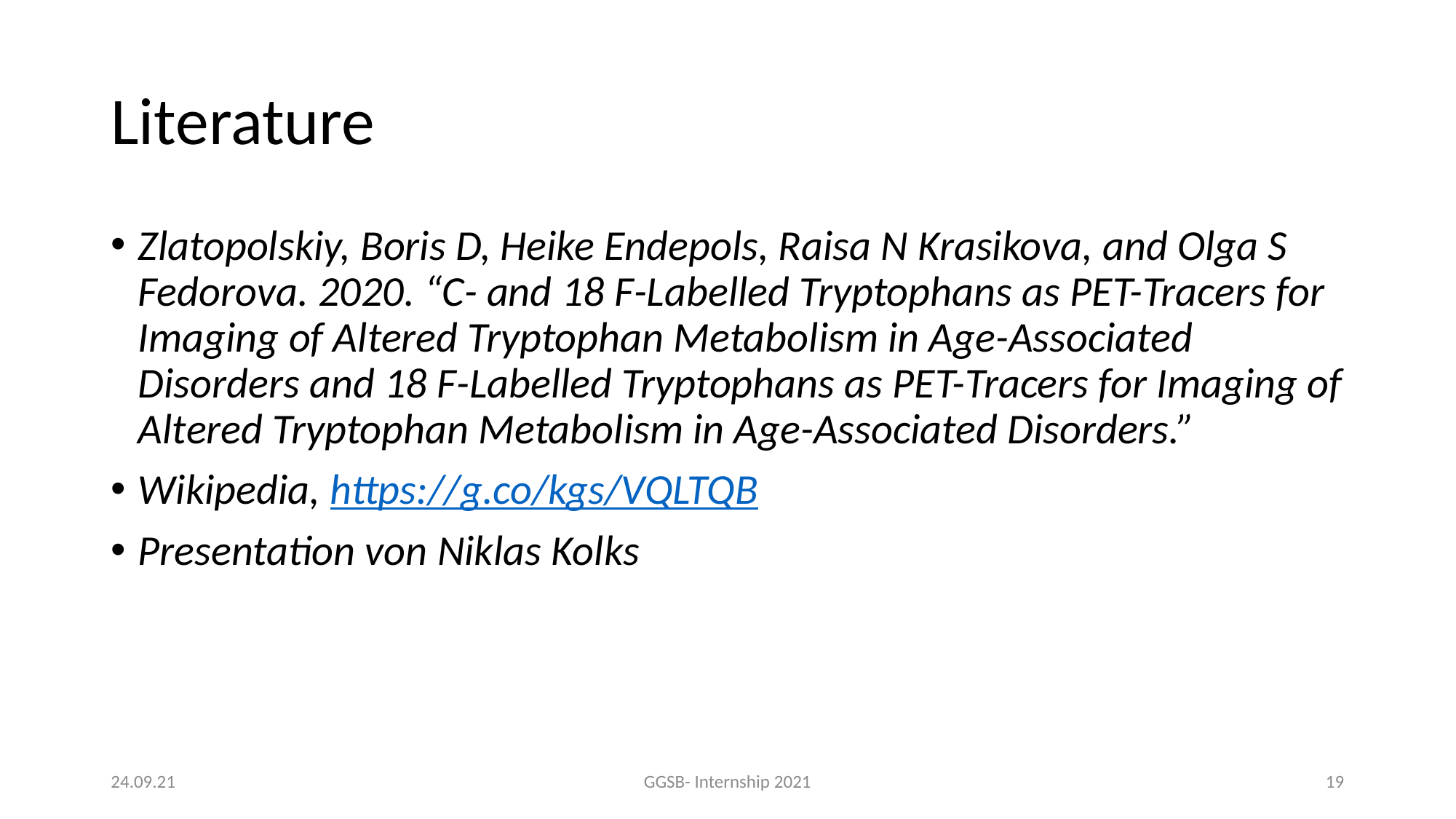

# Literature
Zlatopolskiy, Boris D, Heike Endepols, Raisa N Krasikova, and Olga S Fedorova. 2020. “C- and 18 F-Labelled Tryptophans as PET-Tracers for Imaging of Altered Tryptophan Metabolism in Age-Associated Disorders and 18 F-Labelled Tryptophans as PET-Tracers for Imaging of Altered Tryptophan Metabolism in Age-Associated Disorders.”
Wikipedia, https://g.co/kgs/VQLTQB
Presentation von Niklas Kolks

24.09.21
GGSB- Internship 2021
19